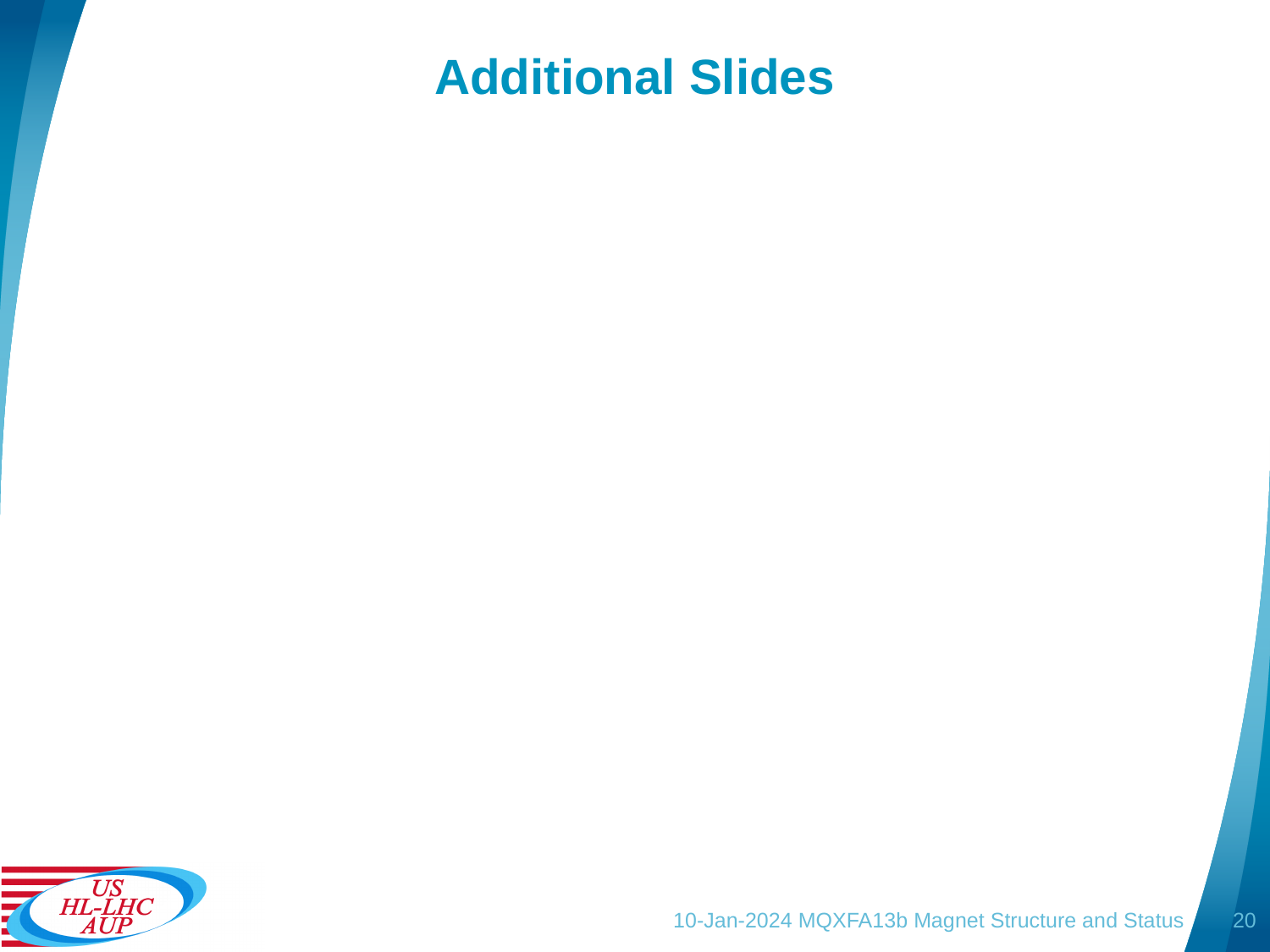

# Additional Slides

10-Jan-2024 MQXFA13b Magnet Structure and Status
20